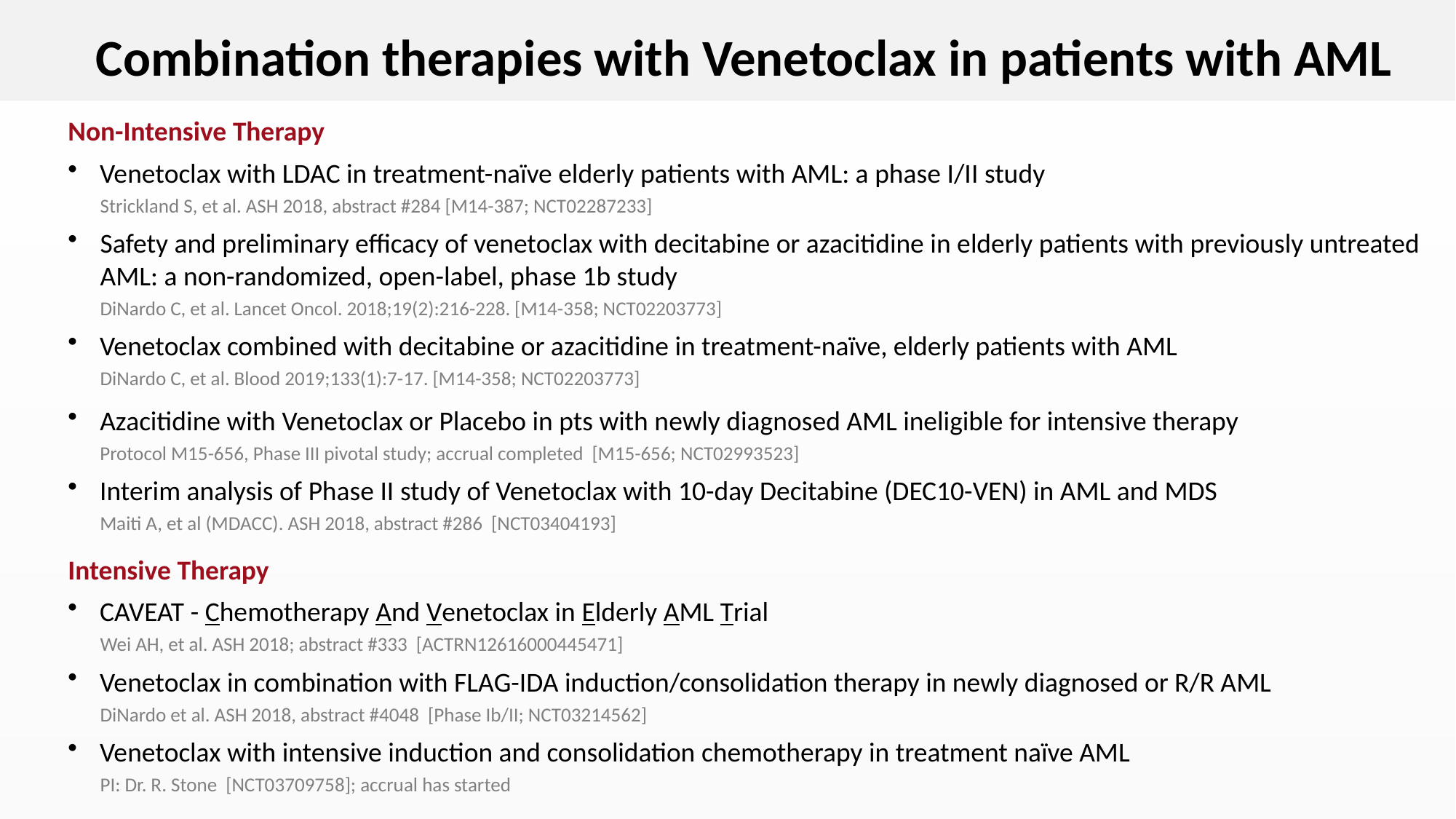

Combination therapies with Venetoclax in patients with AML
Non-Intensive Therapy
Venetoclax with LDAC in treatment-naïve elderly patients with AML: a phase I/II study
Strickland S, et al. ASH 2018, abstract #284 [M14-387; NCT02287233]
Safety and preliminary efficacy of venetoclax with decitabine or azacitidine in elderly patients with previously untreated AML: a non-randomized, open-label, phase 1b study
DiNardo C, et al. Lancet Oncol. 2018;19(2):216-228. [M14-358; NCT02203773]
Venetoclax combined with decitabine or azacitidine in treatment-naïve, elderly patients with AML
DiNardo C, et al. Blood 2019;133(1):7-17. [M14-358; NCT02203773]
Azacitidine with Venetoclax or Placebo in pts with newly diagnosed AML ineligible for intensive therapy
Protocol M15-656, Phase III pivotal study; accrual completed  [M15-656; NCT02993523]
Interim analysis of Phase II study of Venetoclax with 10-day Decitabine (DEC10-VEN) in AML and MDS
Maiti A, et al (MDACC). ASH 2018, abstract #286  [NCT03404193]
Intensive Therapy
CAVEAT - Chemotherapy And Venetoclax in Elderly AML Trial
Wei AH, et al. ASH 2018; abstract #333  [ACTRN12616000445471]
Venetoclax in combination with FLAG-IDA induction/consolidation therapy in newly diagnosed or R/R AML
DiNardo et al. ASH 2018, abstract #4048  [Phase Ib/II; NCT03214562]
Venetoclax with intensive induction and consolidation chemotherapy in treatment naïve AML
PI: Dr. R. Stone  [NCT03709758]; accrual has started